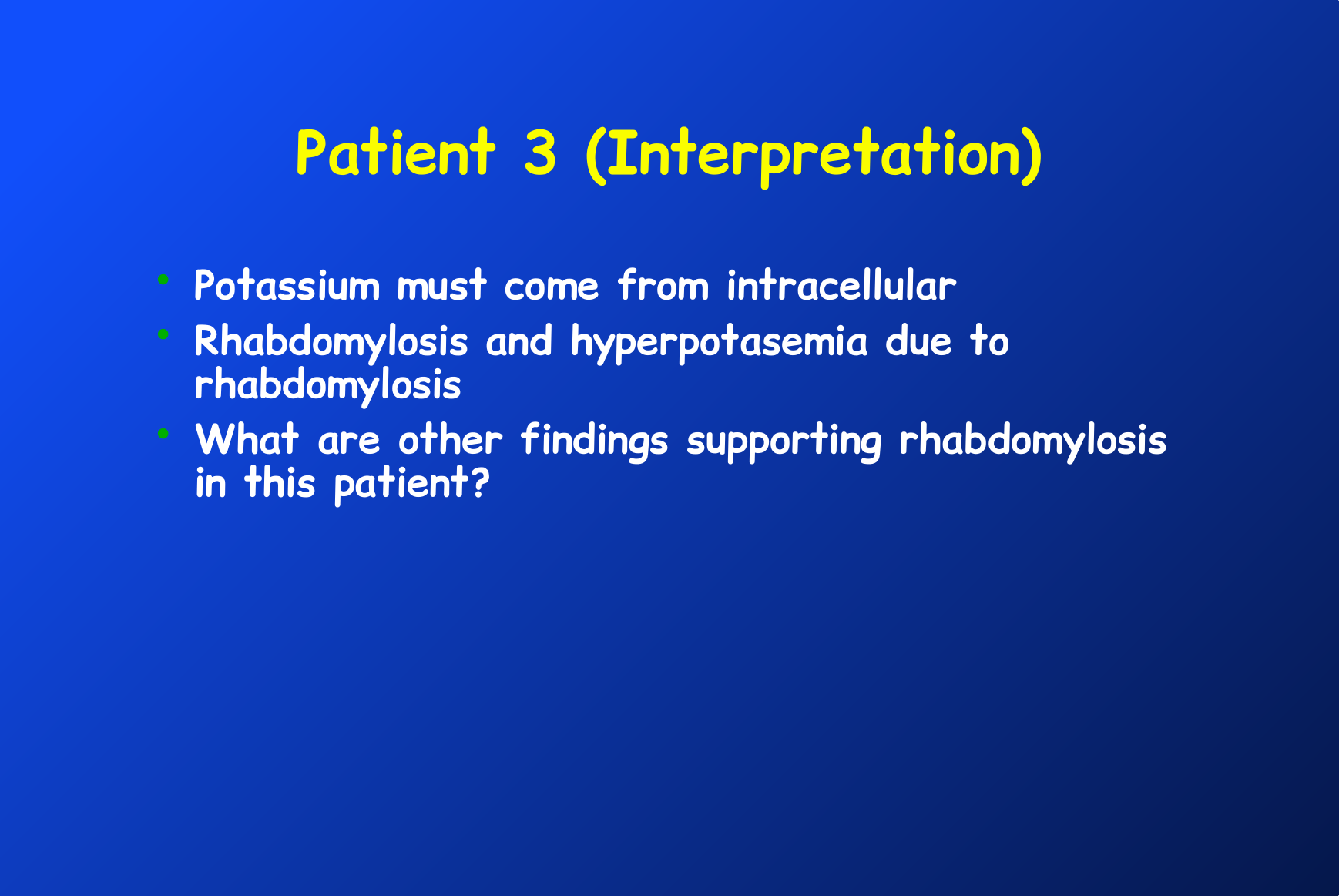

# Patient 3 (Interpretation)
Potassium must come from intracellular
Rhabdomylosis and hyperpotasemia due to rhabdomylosis
What are other findings supporting rhabdomylosis in this patient?